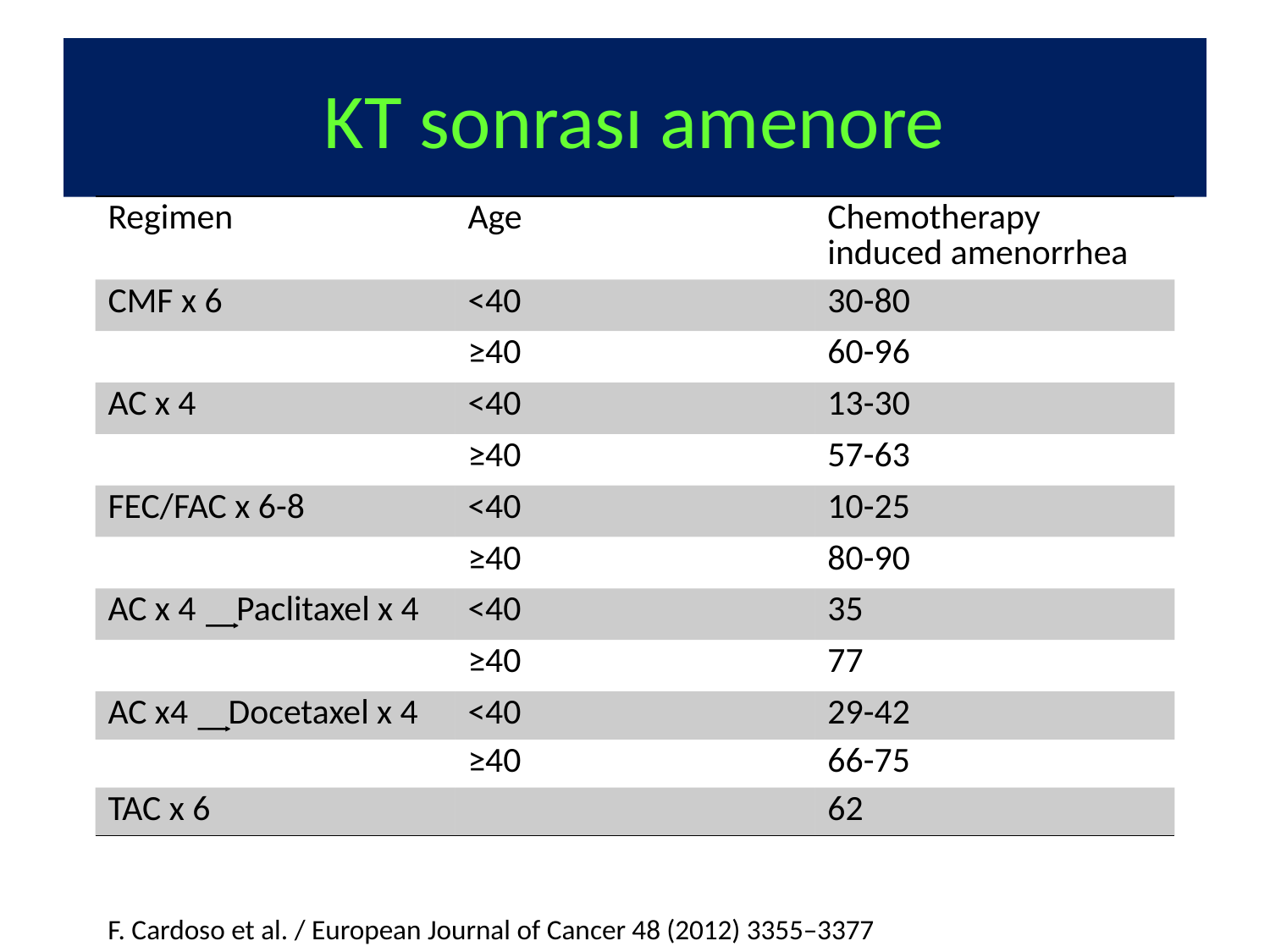

# KT sonrası amenore
| Regimen | Age | Chemotherapy induced amenorrhea |
| --- | --- | --- |
| CMF x 6 | <40 | 30-80 |
|  | ≥40 | 60-96 |
| AC x 4 | <40 | 13-30 |
|  | ≥40 | 57-63 |
| FEC/FAC x 6-8 | <40 | 10-25 |
|  | ≥40 | 80-90 |
| AC x 4 ͢ Paclitaxel x 4 | <40 | 35 |
|  | ≥40 | 77 |
| AC x4 ͢ Docetaxel x 4 | <40 | 29-42 |
|  | ≥40 | 66-75 |
| TAC x 6 |  | 62 |
F. Cardoso et al. / European Journal of Cancer 48 (2012) 3355–3377